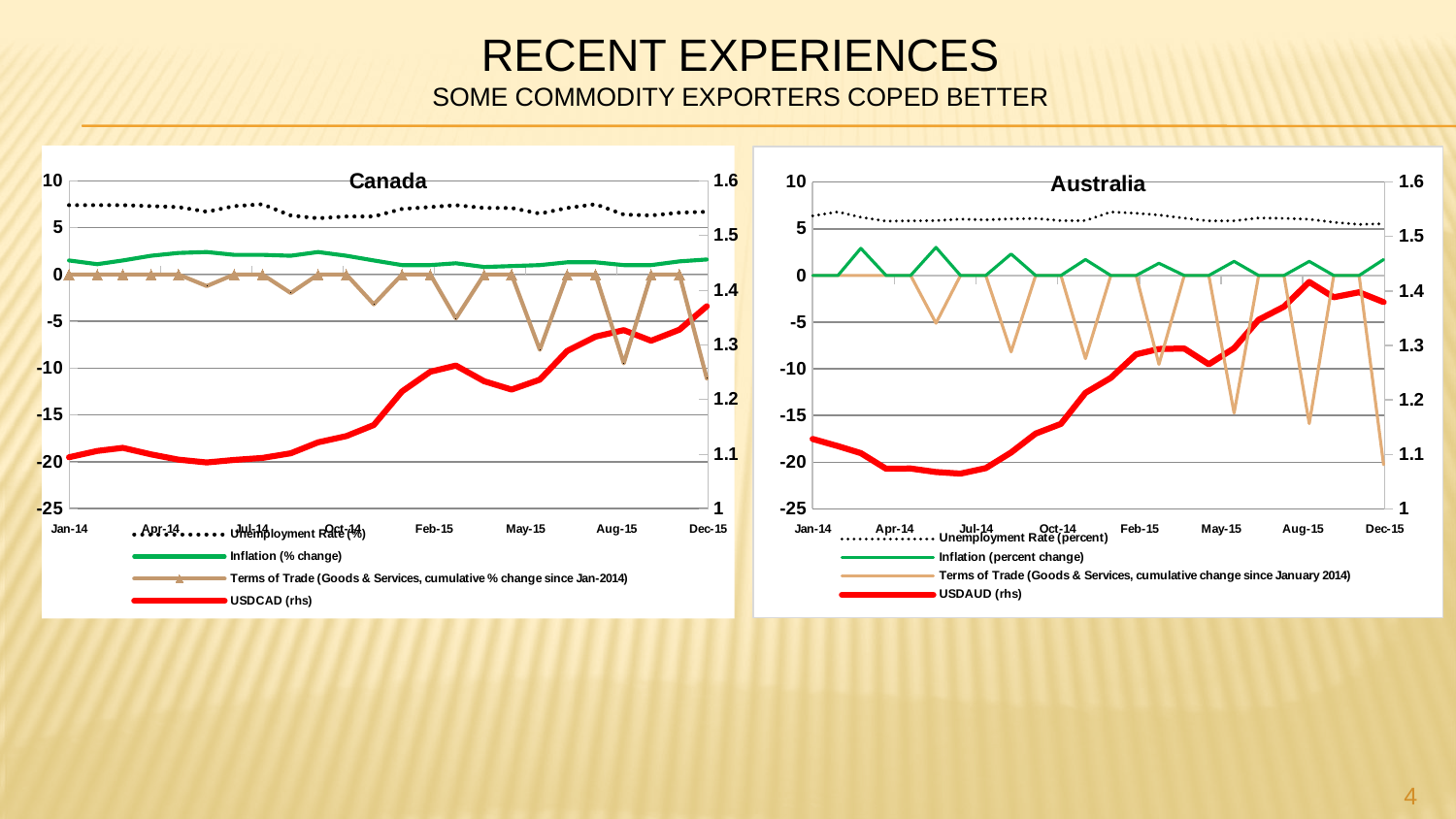

# Recent experiences Some commodity exporters coped better

### Chart: Canada

| Category | Unemployment Rate (%) | Inflation (% change) | Terms of Trade (Goods & Services, cumulative % change since Jan-2014) | USDCAD (rhs) |
|---|---|---|---|---|

### Chart: Australia

| Category | Unemployment Rate (percent) | Inflation (percent change) | Terms of Trade (Goods & Services, cumulative change since January 2014) | USDAUD (rhs) |
|---|---|---|---|---|
4